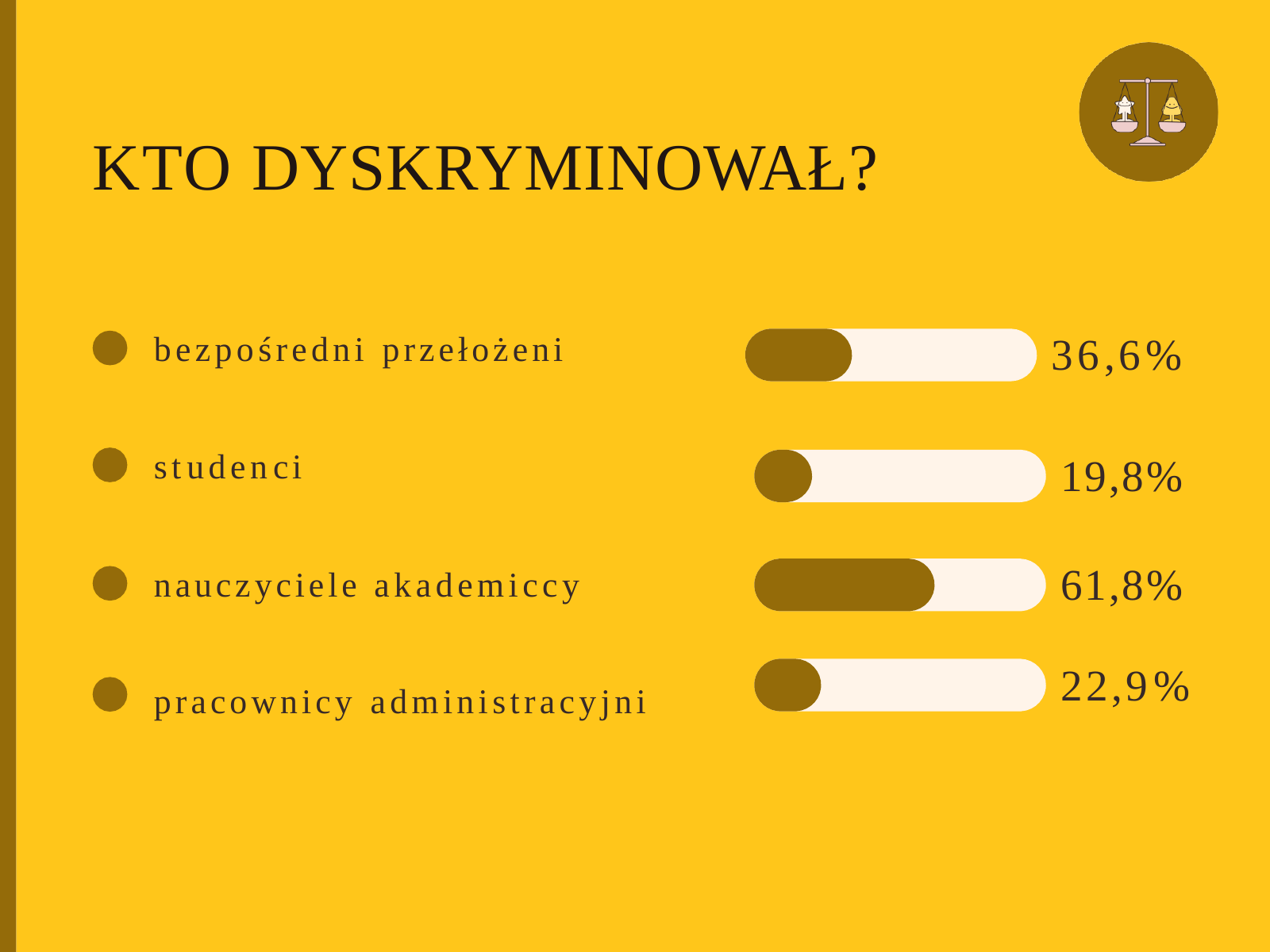

# KTO DYSKRYMINOWAŁ?
36,6%
bezpośredni przełożeni

studenci
19,8%

61,8%
22,9%

nauczyciele akademiccy

pracownicy administracyjni